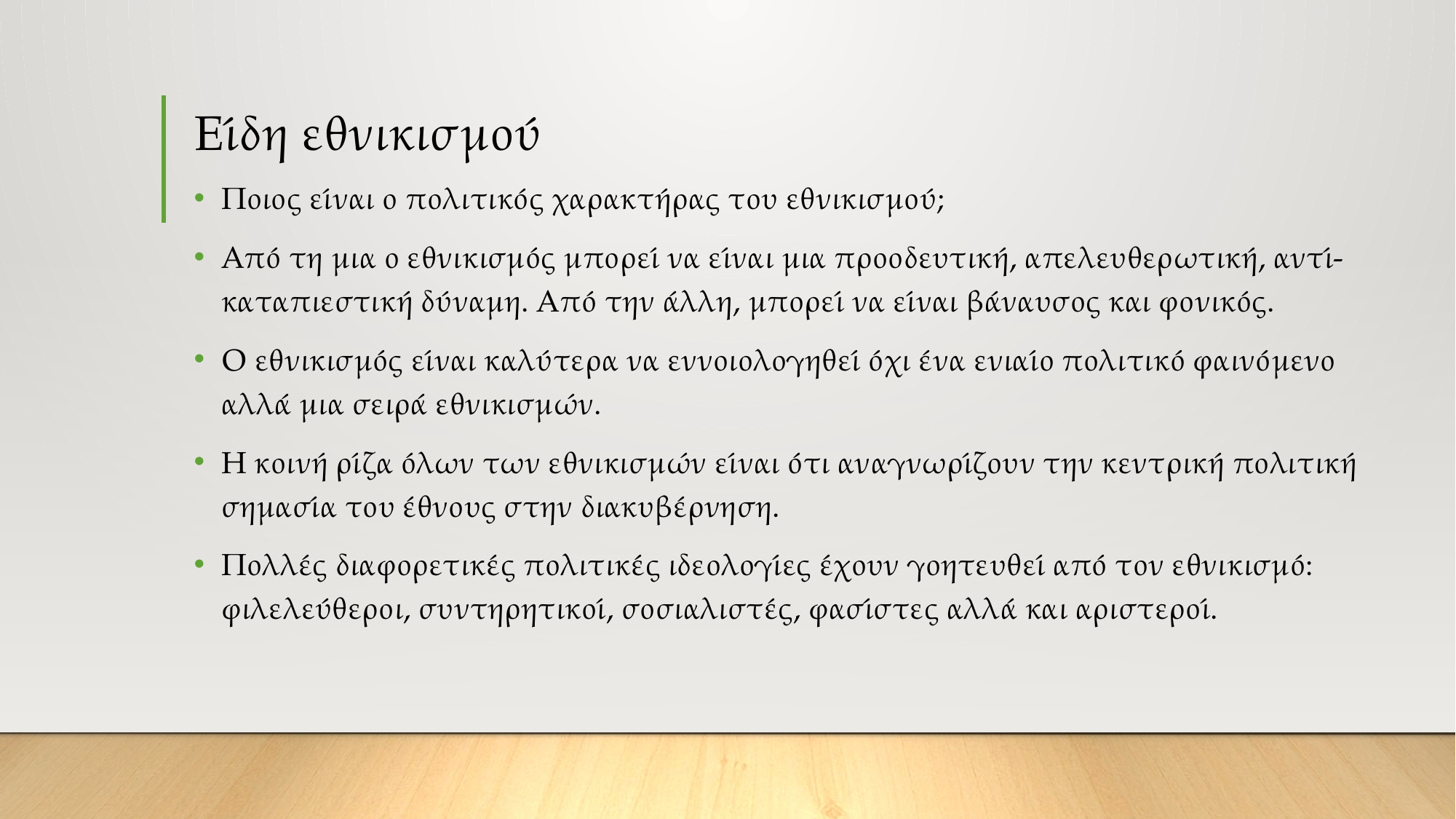

# Είδη εθνικισμού
Ποιος είναι ο πολιτικός χαρακτήρας του εθνικισμού;
Από τη μια ο εθνικισμός μπορεί να είναι μια προοδευτική, απελευθερωτική, αντί-καταπιεστική δύναμη. Από την άλλη, μπορεί να είναι βάναυσος και φονικός.
Ο εθνικισμός είναι καλύτερα να εννοιολογηθεί όχι ένα ενιαίο πολιτικό φαινόμενο αλλά μια σειρά εθνικισμών.
Η κοινή ρίζα όλων των εθνικισμών είναι ότι αναγνωρίζουν την κεντρική πολιτική σημασία του έθνους στην διακυβέρνηση.
Πολλές διαφορετικές πολιτικές ιδεολογίες έχουν γοητευθεί από τον εθνικισμό: φιλελεύθεροι, συντηρητικοί, σοσιαλιστές, φασίστες αλλά και αριστεροί.